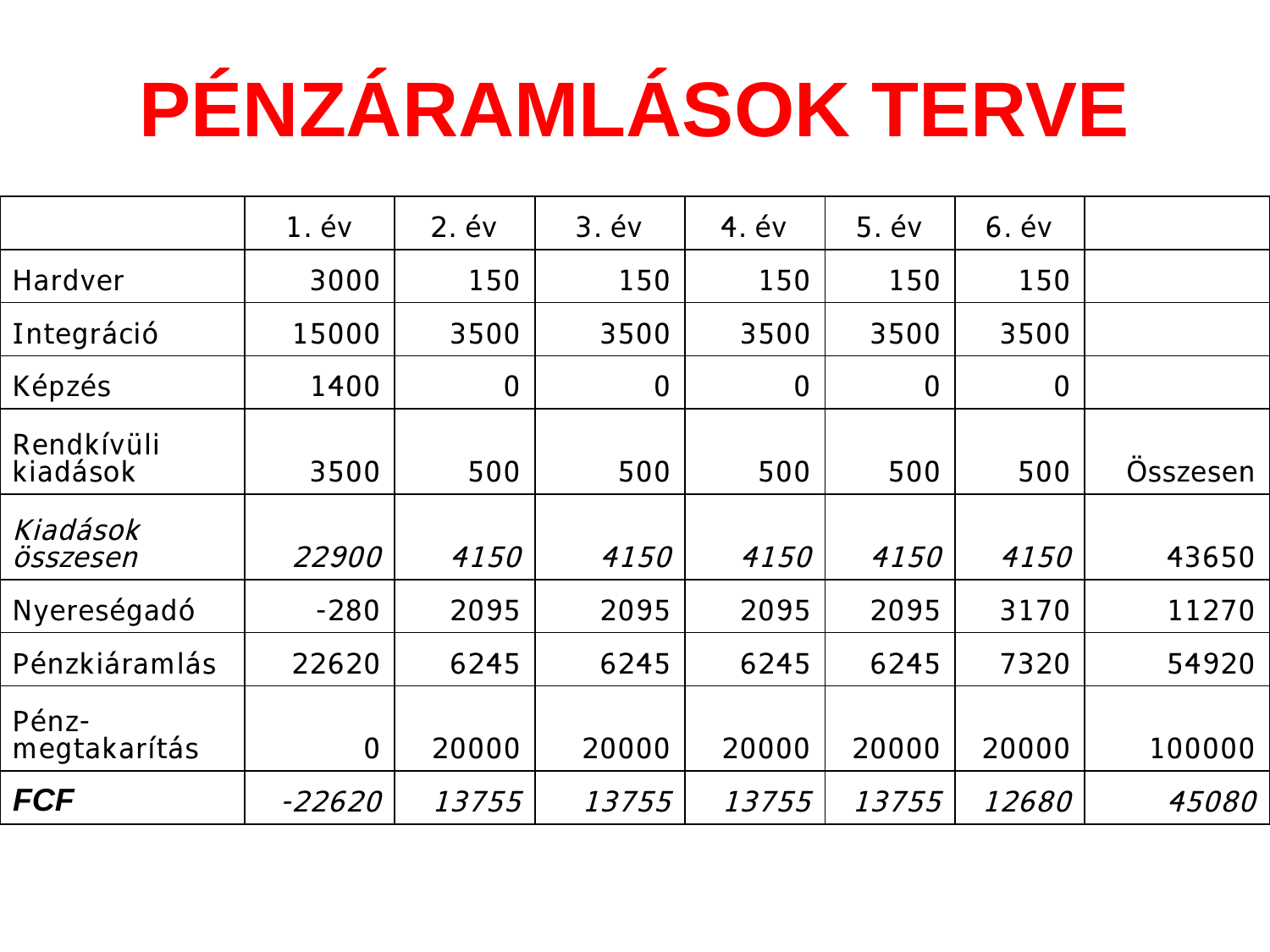

# PÉNZÁRAMLÁSOK TERVE
|  | 1. év | 2. év | 3. év | 4. év | 5. év | 6. év |  |
| --- | --- | --- | --- | --- | --- | --- | --- |
| Hardver | 3000 | 150 | 150 | 150 | 150 | 150 |  |
| Integráció | 15000 | 3500 | 3500 | 3500 | 3500 | 3500 |  |
| Képzés | 1400 | 0 | 0 | 0 | 0 | 0 |  |
| Rendkívüli kiadások | 3500 | 500 | 500 | 500 | 500 | 500 | Összesen |
| Kiadások összesen | 22900 | 4150 | 4150 | 4150 | 4150 | 4150 | 43650 |
| Nyereségadó | -280 | 2095 | 2095 | 2095 | 2095 | 3170 | 11270 |
| Pénzkiáramlás | 22620 | 6245 | 6245 | 6245 | 6245 | 7320 | 54920 |
| Pénz-megtakarítás | 0 | 20000 | 20000 | 20000 | 20000 | 20000 | 100000 |
| FCF | -22620 | 13755 | 13755 | 13755 | 13755 | 12680 | 45080 |
65